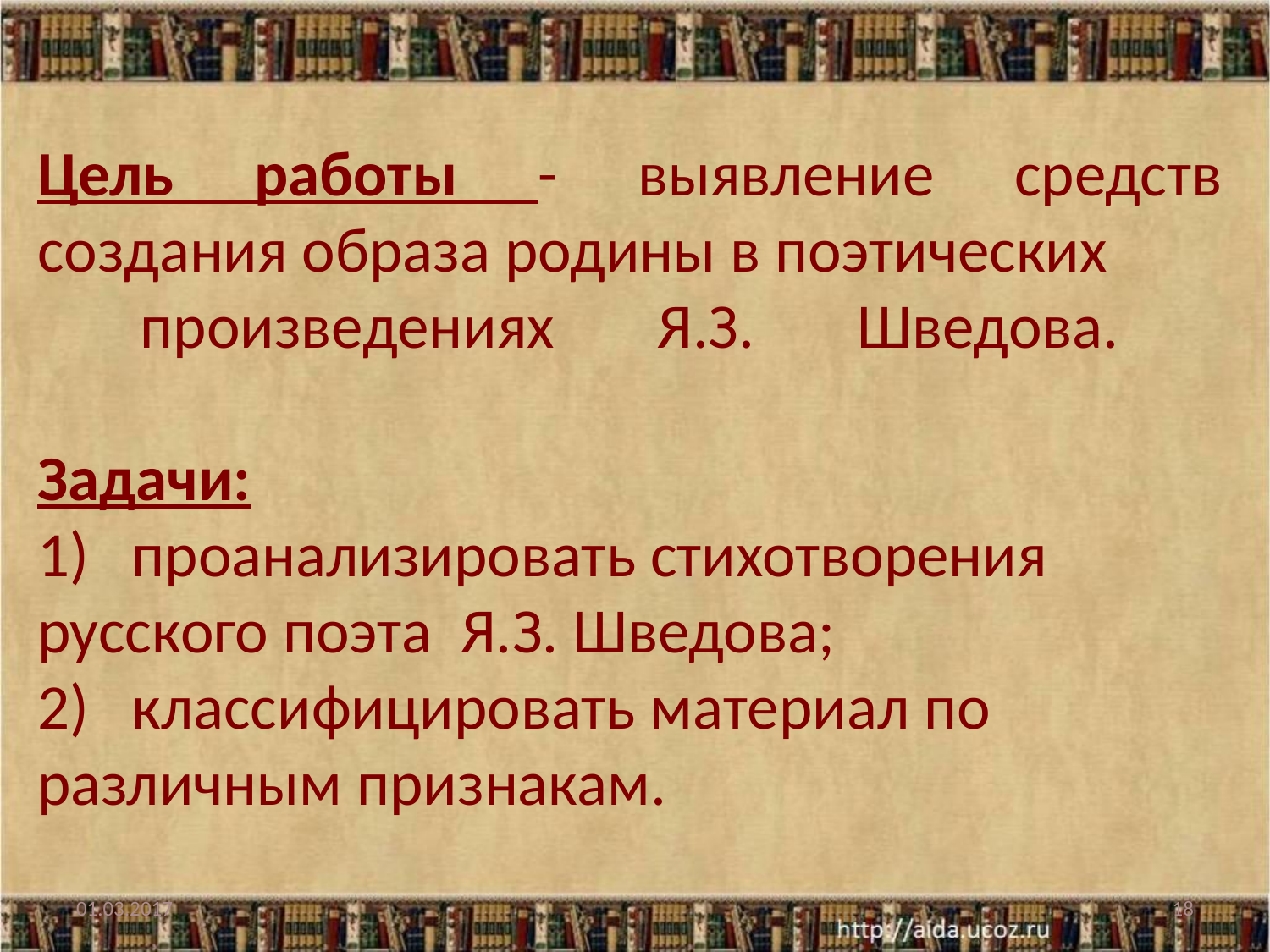

Цель работы - выявление средств создания образа родины в поэтических
 произведениях Я.З. Шведова.
Задачи:
1)   проанализировать стихотворения русского поэта  Я.З. Шведова;
2)   классифицировать материал по различным признакам.
01.03.2017
18